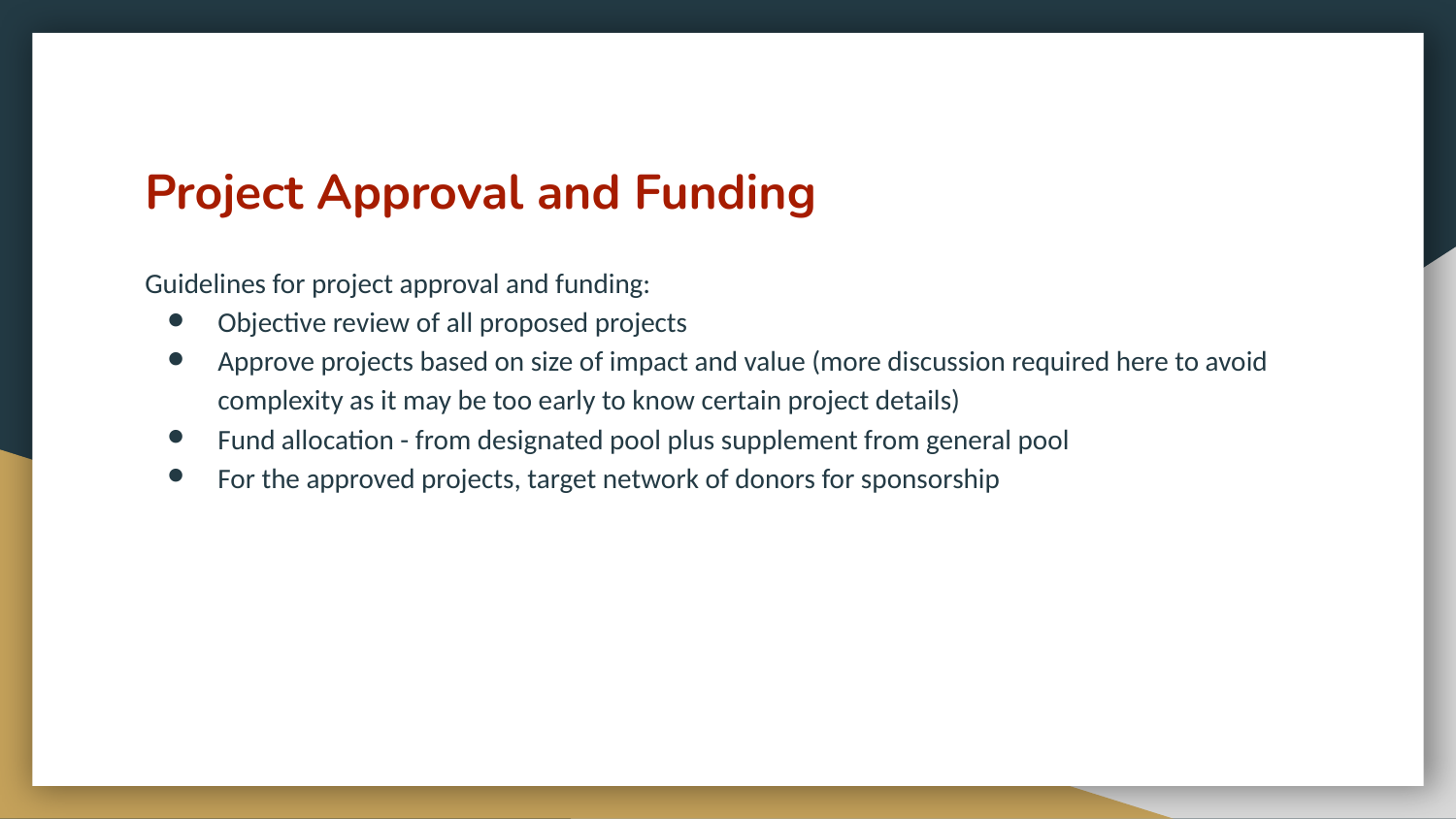

# Project Approval and Funding
Guidelines for project approval and funding:
Objective review of all proposed projects
Approve projects based on size of impact and value (more discussion required here to avoid complexity as it may be too early to know certain project details)
Fund allocation - from designated pool plus supplement from general pool
For the approved projects, target network of donors for sponsorship